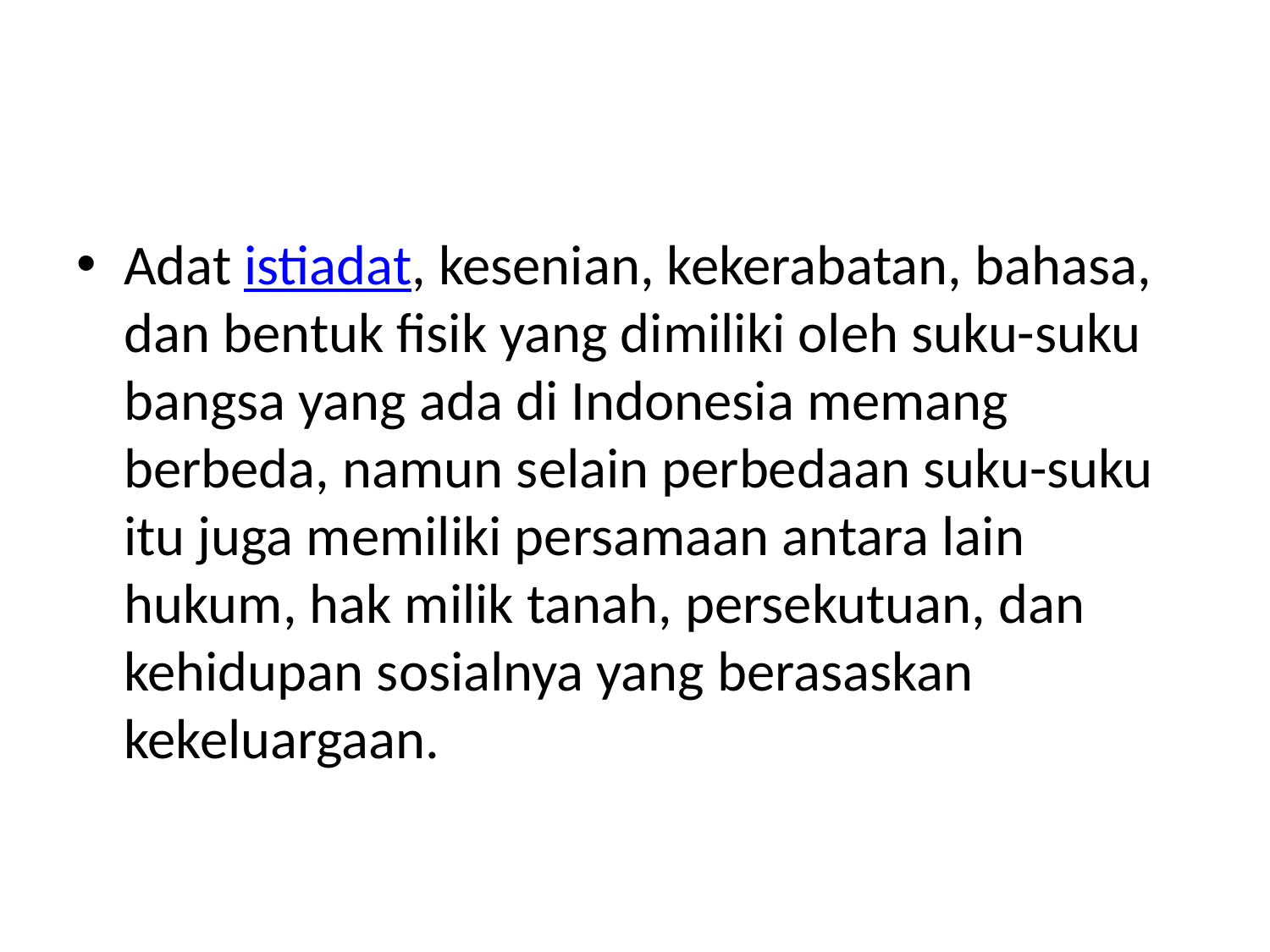

#
Adat istiadat, kesenian, kekerabatan, bahasa, dan bentuk fisik yang dimiliki oleh suku-suku bangsa yang ada di Indonesia memang berbeda, namun selain perbedaan suku-suku itu juga memiliki persamaan antara lain hukum, hak milik tanah, persekutuan, dan kehidupan sosialnya yang berasaskan kekeluargaan.